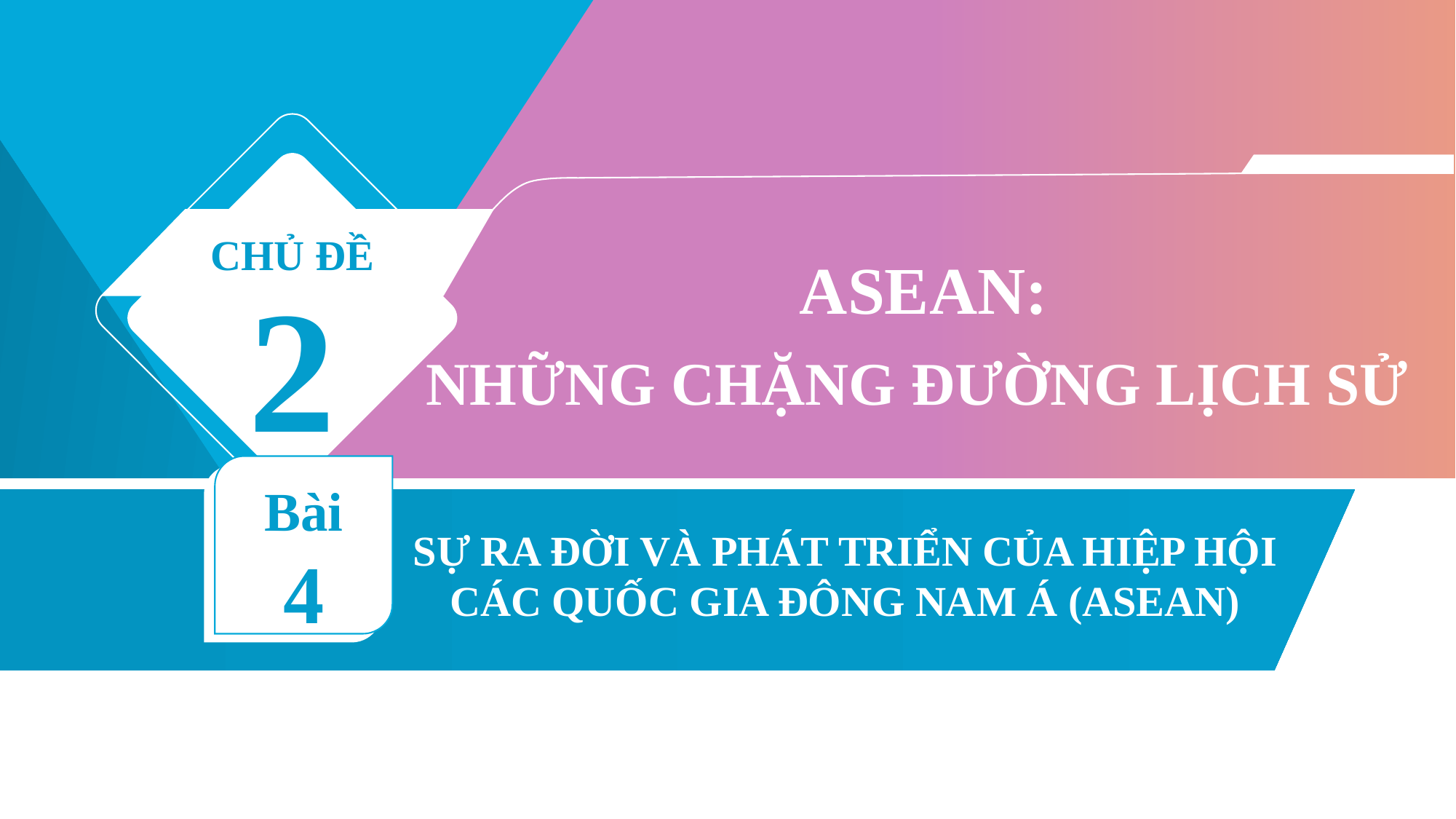

CHỦ ĐỀ
ASEAN:
2
NHỮNG CHẶNG ĐƯỜNG LỊCH SỬ

Bài
4

SỰ RA ĐỜI VÀ PHÁT TRIỂN CỦA HIỆP HỘI CÁC QUỐC GIA ĐÔNG NAM Á (ASEAN)